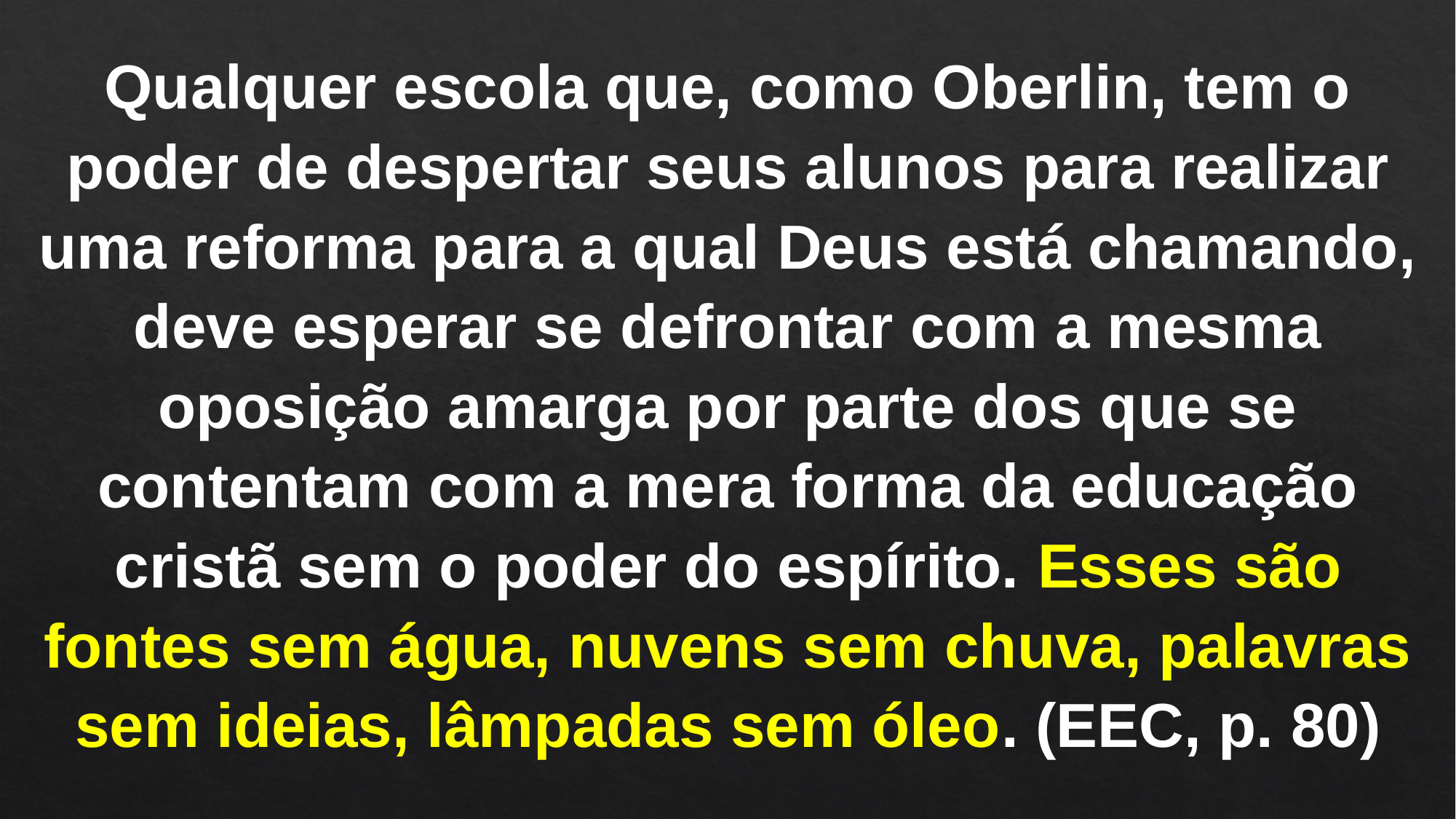

Qualquer escola que, como Oberlin, tem o poder de despertar seus alunos para realizar uma reforma para a qual Deus está chamando, deve esperar se defrontar com a mesma oposição amarga por parte dos que se contentam com a mera forma da educação cristã sem o poder do espírito. Esses são fontes sem água, nuvens sem chuva, palavras sem ideias, lâmpadas sem óleo. (EEC, p. 80)